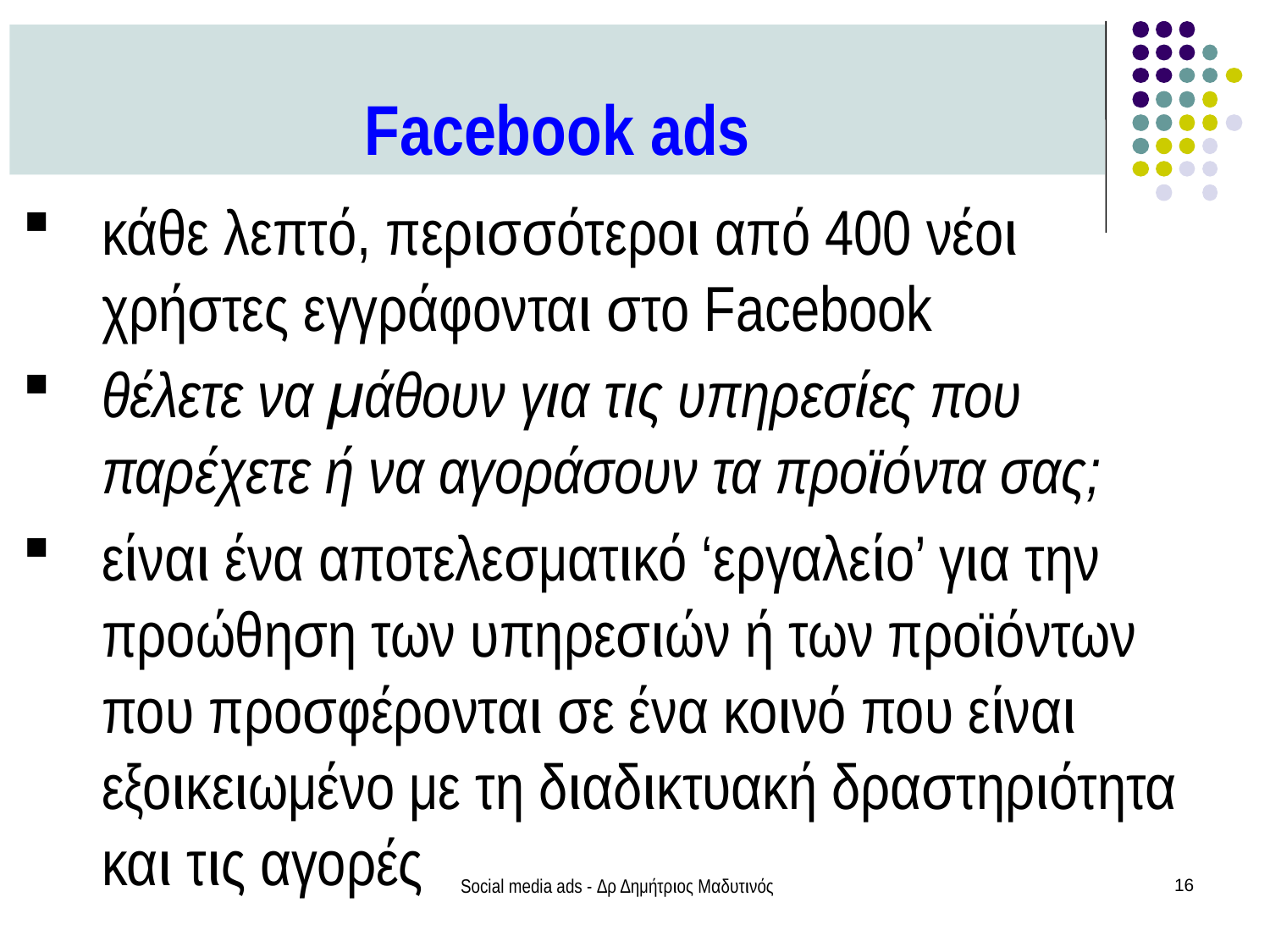

Facebook ads
κάθε λεπτό, περισσότεροι από 400 νέοι χρήστες εγγράφονται στο Facebook
θέλετε να μάθουν για τις υπηρεσίες που παρέχετε ή να αγοράσουν τα προϊόντα σας;
είναι ένα αποτελεσματικό ‘εργαλείο’ για την προώθηση των υπηρεσιών ή των προϊόντων που προσφέρονται σε ένα κοινό που είναι εξοικειωμένο με τη διαδικτυακή δραστηριότητα και τις αγορές
Social media ads - Δρ Δημήτριος Μαδυτινός
16